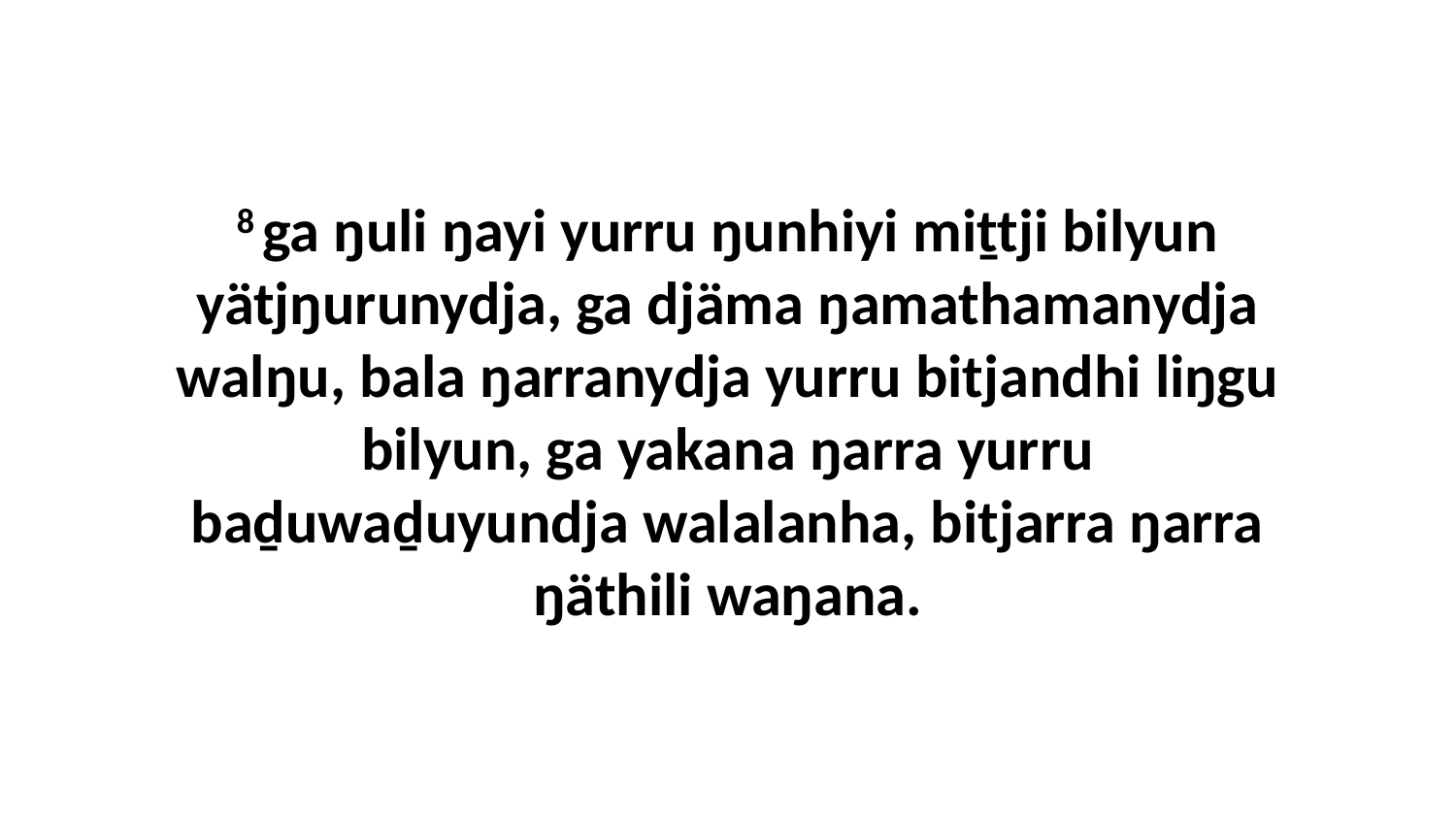

8 ga ŋuli ŋayi yurru ŋunhiyi miṯtji bilyun yätjŋurunydja, ga djäma ŋamathamanydja walŋu, bala ŋarranydja yurru bitjandhi liŋgu bilyun, ga yakana ŋarra yurru baḏuwaḏuyundja walalanha, bitjarra ŋarra ŋäthili waŋana.